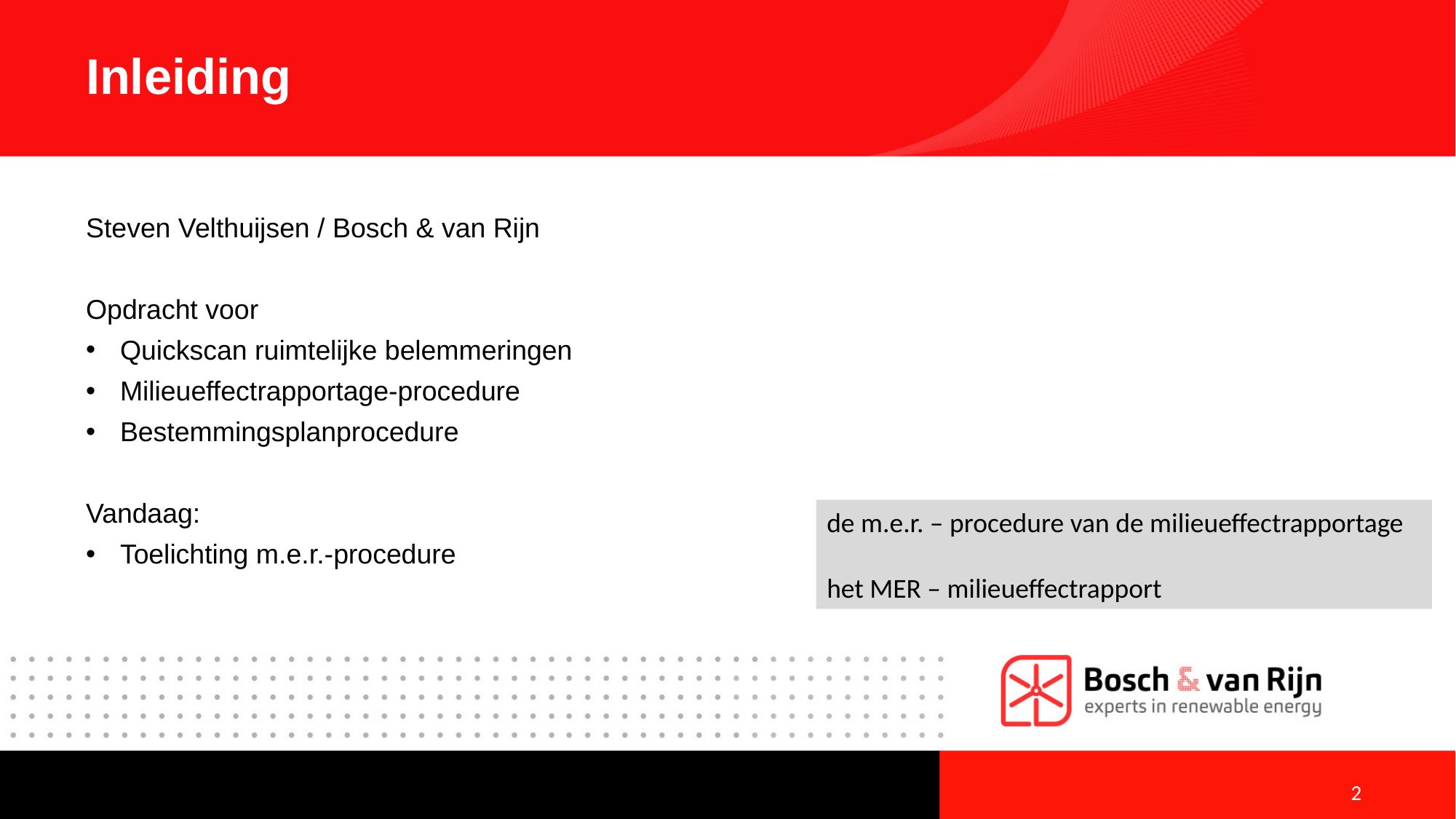

# Inleiding
Steven Velthuijsen / Bosch & van Rijn

Opdracht voor
Quickscan ruimtelijke belemmeringen
Milieueffectrapportage-procedure
Bestemmingsplanprocedure

Vandaag:
Toelichting m.e.r.-procedure

de m.e.r. – procedure van de milieueffectrapportage

het MER – milieueffectrapport